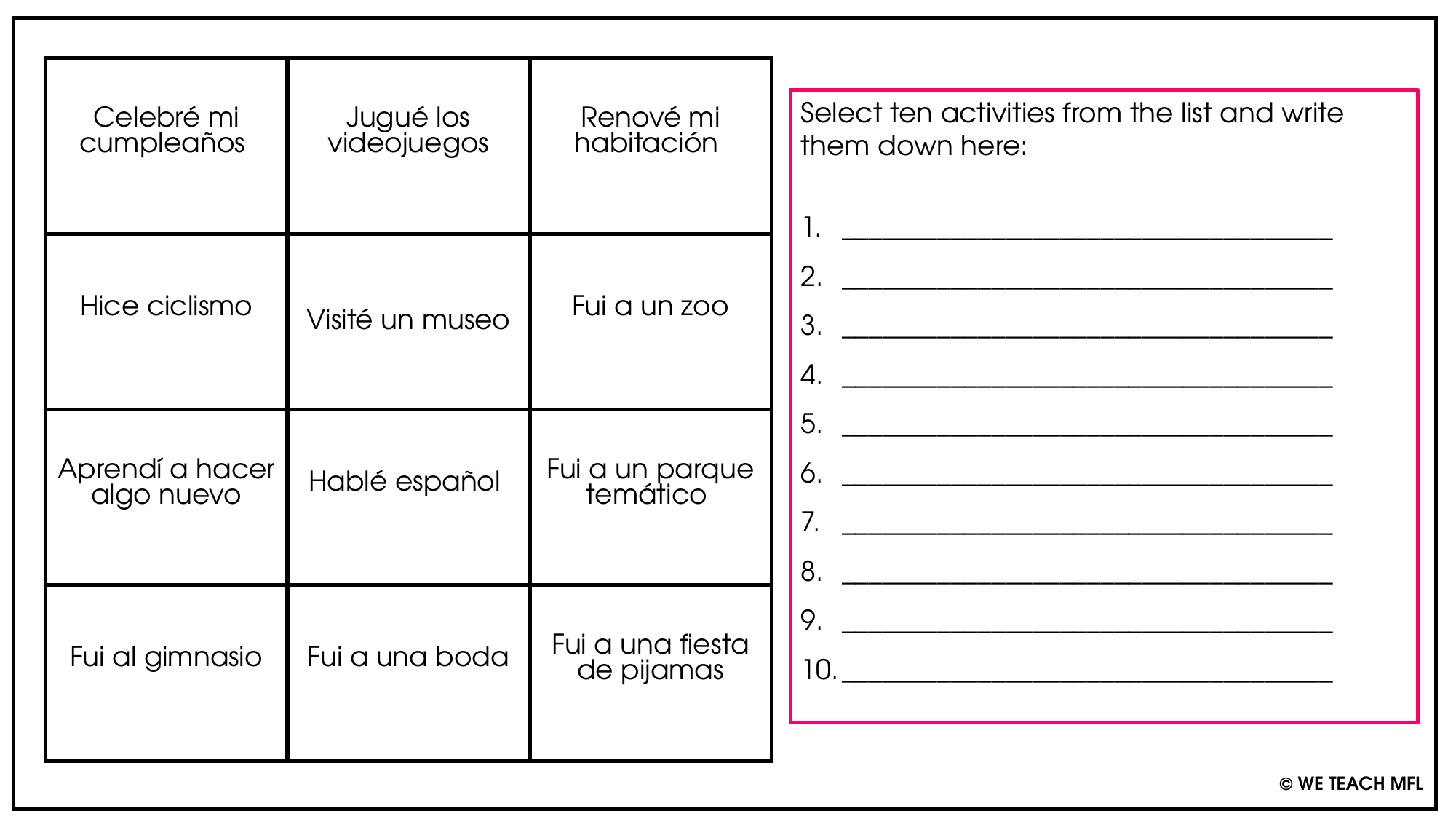

| Celebré mi cumpleaños | Jugué los videojuegos | Renové mi habitación |
| --- | --- | --- |
| Hice ciclismo | Visité un museo | Fui a un zoo |
| Aprendí a hacer algo nuevo | Hablé español | Fui a un parque temático |
| Fui al gimnasio | Fui a una boda | Fui a una fiesta de pijamas |
Select ten activities from the list and write them down here:

____________________________________
____________________________________
____________________________________
____________________________________
____________________________________
____________________________________
____________________________________
____________________________________
____________________________________
____________________________________

© WE TEACH MFL